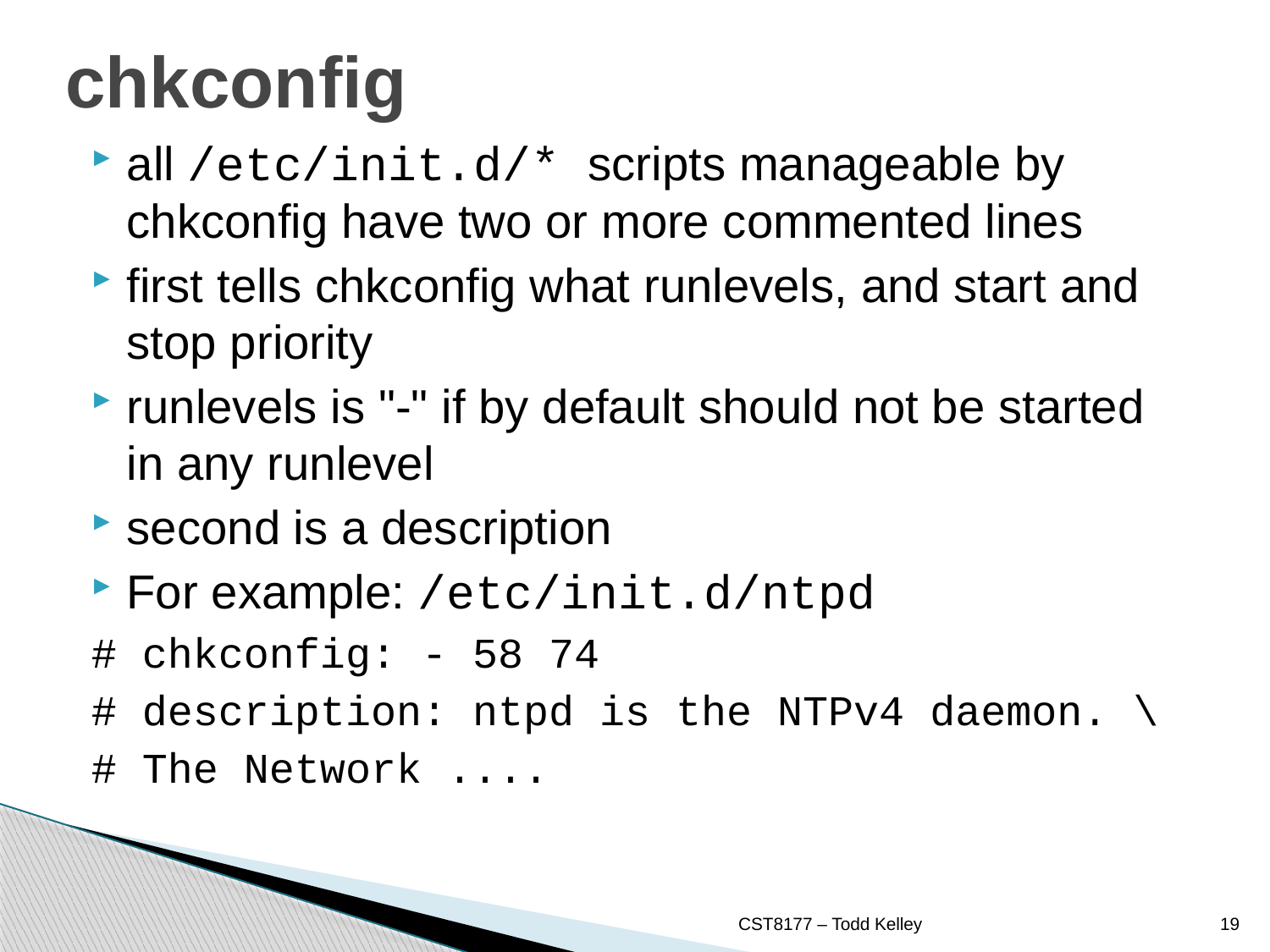

# chkconfig
all /etc/init.d/* scripts manageable by chkconfig have two or more commented lines
first tells chkconfig what runlevels, and start and stop priority
runlevels is "-" if by default should not be started in any runlevel
second is a description
For example: /etc/init.d/ntpd
# chkconfig: - 58 74
# description: ntpd is the NTPv4 daemon. \
# The Network ....

CST8177 – Todd Kelley
19